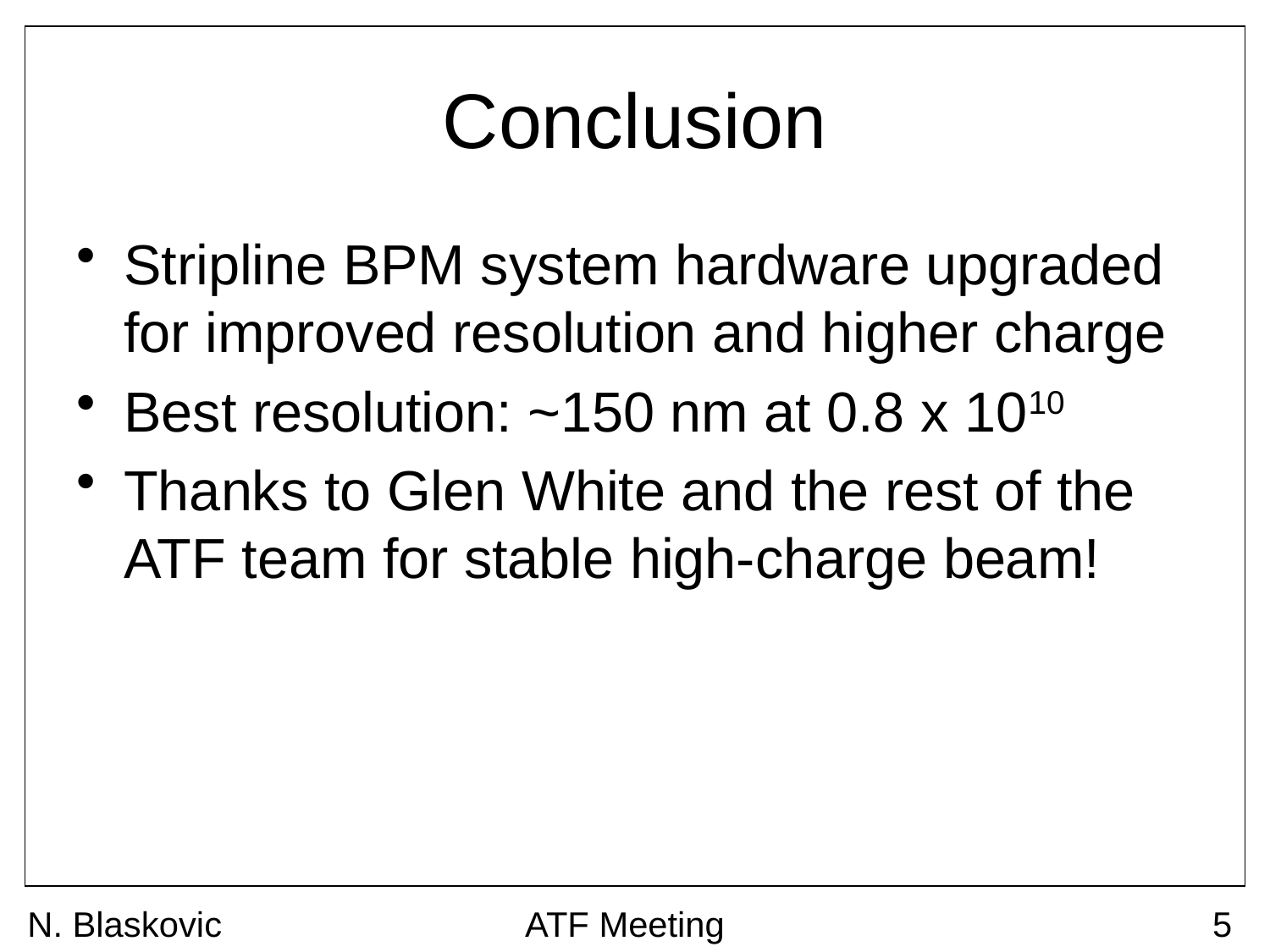

# Conclusion
Stripline BPM system hardware upgraded for improved resolution and higher charge
Best resolution: ~150 nm at 0.8 x 1010
Thanks to Glen White and the rest of the ATF team for stable high-charge beam!
N. Blaskovic
ATF Meeting
5